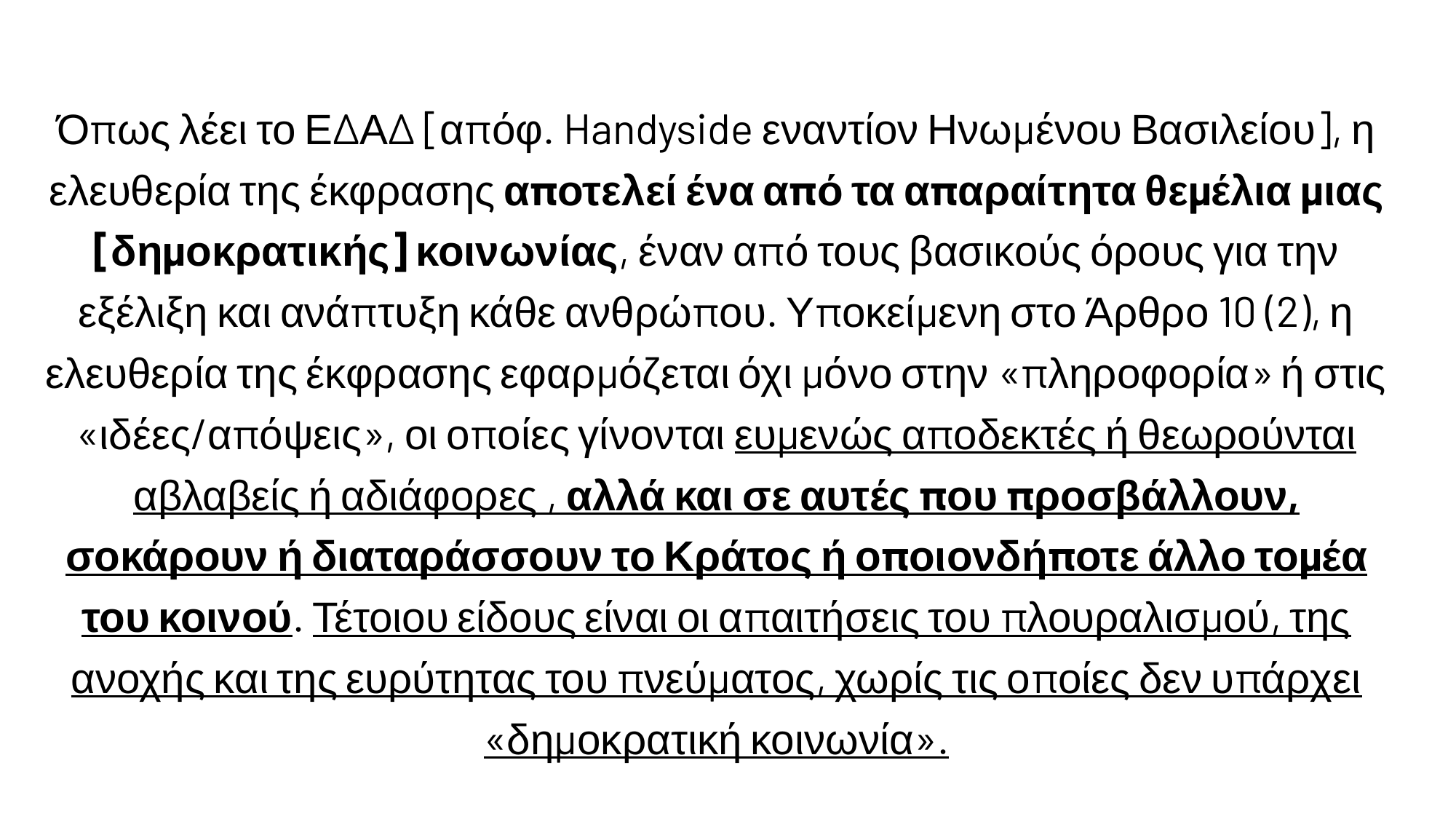

# Όπως λέει το ΕΔΑΔ [απόφ. Handyside εναντίον Ηνωμένου Βασιλείου], η ελευθερία της έκφρασης αποτελεί ένα από τα απαραίτητα θεμέλια μιας [δημοκρατικής] κοινωνίας, έναν από τους βασικούς όρους για την εξέλιξη και ανάπτυξη κάθε ανθρώπου. Υποκείμενη στο Άρθρο 10 (2), η ελευθερία της έκφρασης εφαρμόζεται όχι μόνο στην «πληροφορία» ή στις «ιδέες/απόψεις», οι οποίες γίνονται ευμενώς αποδεκτές ή θεωρούνται αβλαβείς ή αδιάφορες , αλλά και σε αυτές που προσβάλλουν, σοκάρουν ή διαταράσσουν το Κράτος ή οποιονδήποτε άλλο τομέα του κοινού. Τέτοιου είδους είναι οι απαιτήσεις του πλουραλισμού, της ανοχής και της ευρύτητας του πνεύματος, χωρίς τις οποίες δεν υπάρχει «δημοκρατική κοινωνία».